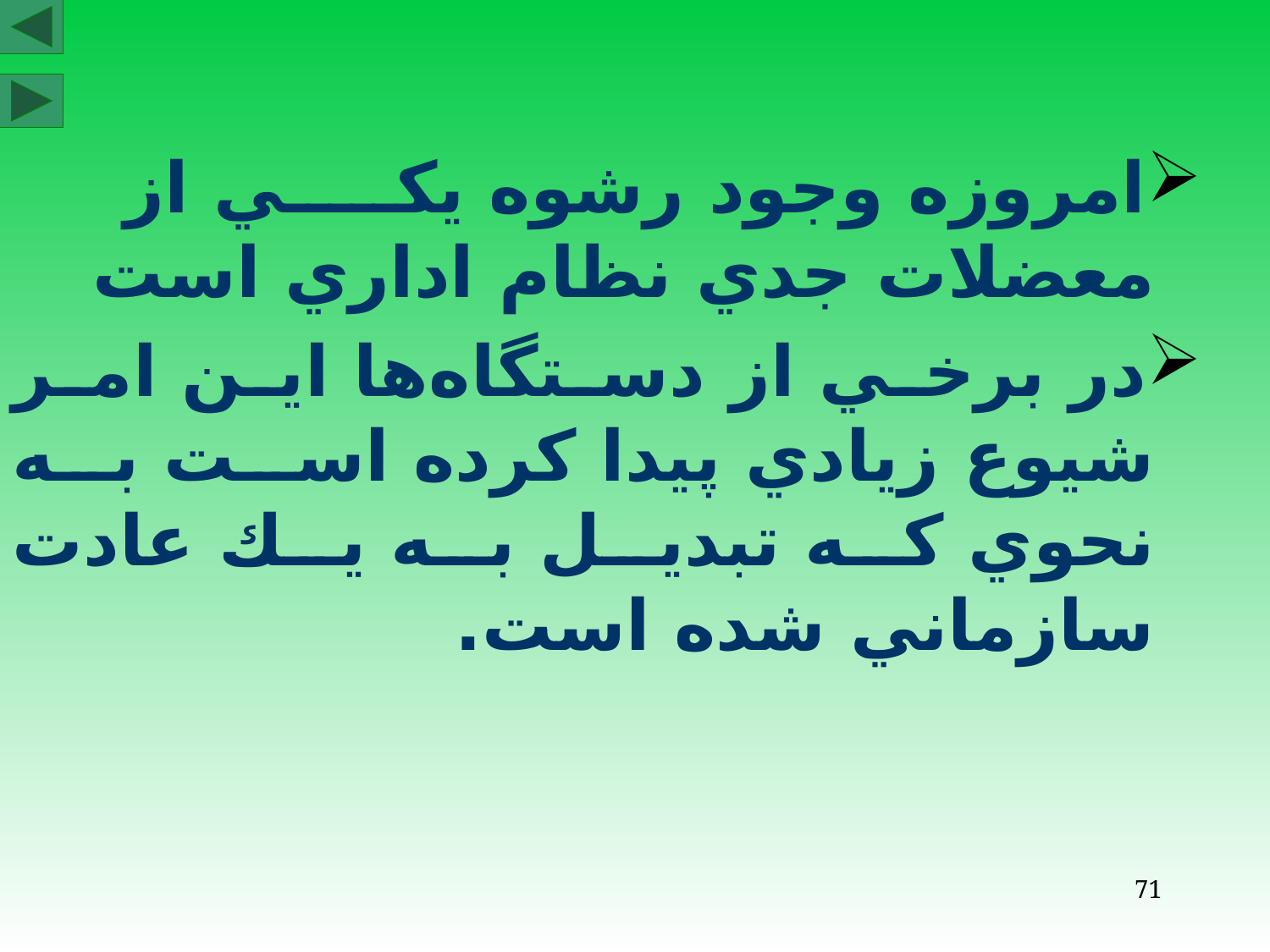

امروزه وجود رشوه يكي از معضلات جدي نظام اداري است
در برخي از دستگاه‌ها اين امر شيوع زيادي پيدا كرده است به نحوي كه تبديل به يك عادت سازماني شده است.
71